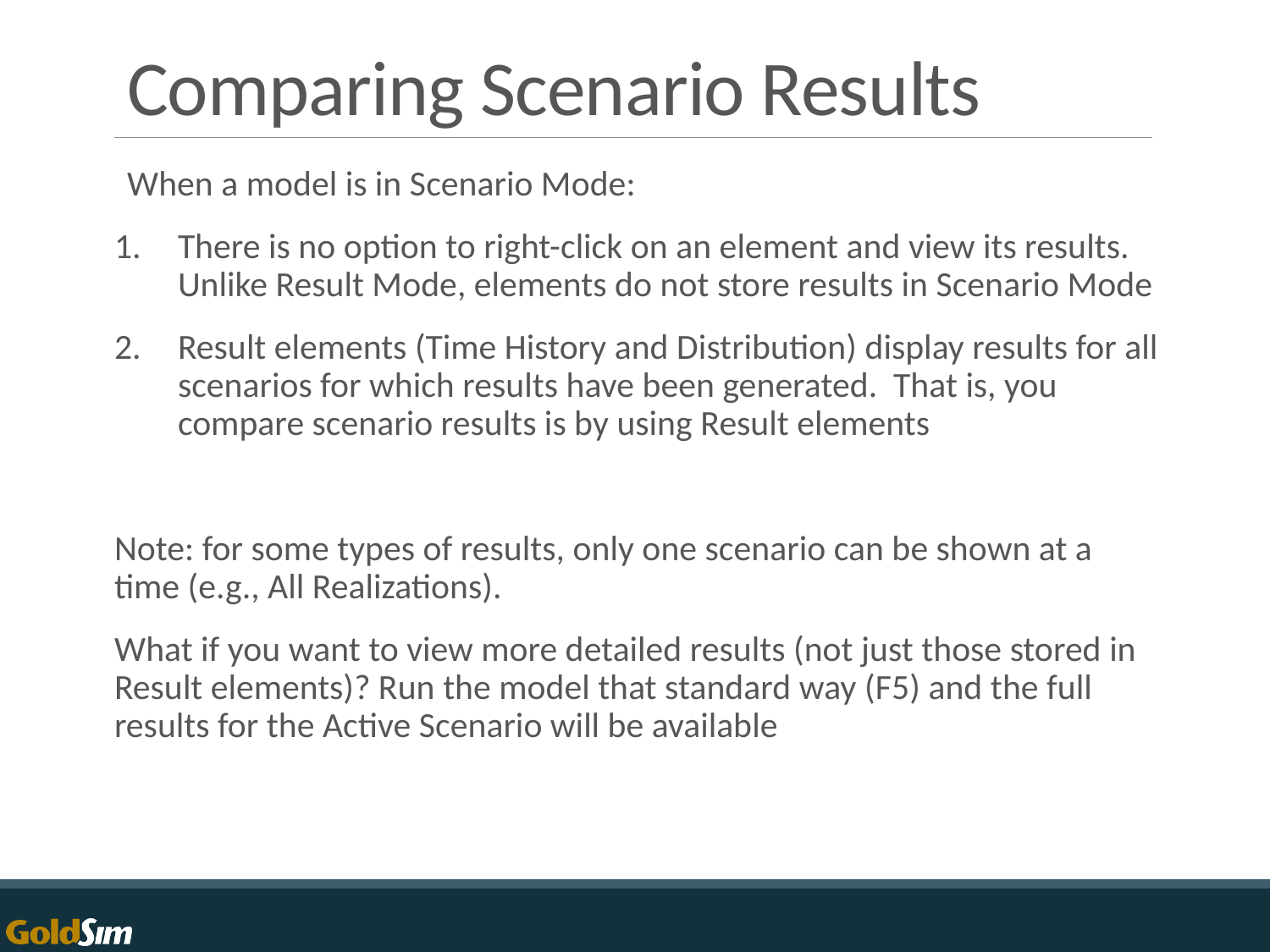

# Comparing Scenario Results
When a model is in Scenario Mode:
There is no option to right-click on an element and view its results. Unlike Result Mode, elements do not store results in Scenario Mode
Result elements (Time History and Distribution) display results for all scenarios for which results have been generated.  That is, you  compare scenario results is by using Result elements

Note: for some types of results, only one scenario can be shown at a time (e.g., All Realizations).
What if you want to view more detailed results (not just those stored in Result elements)? Run the model that standard way (F5) and the full results for the Active Scenario will be available